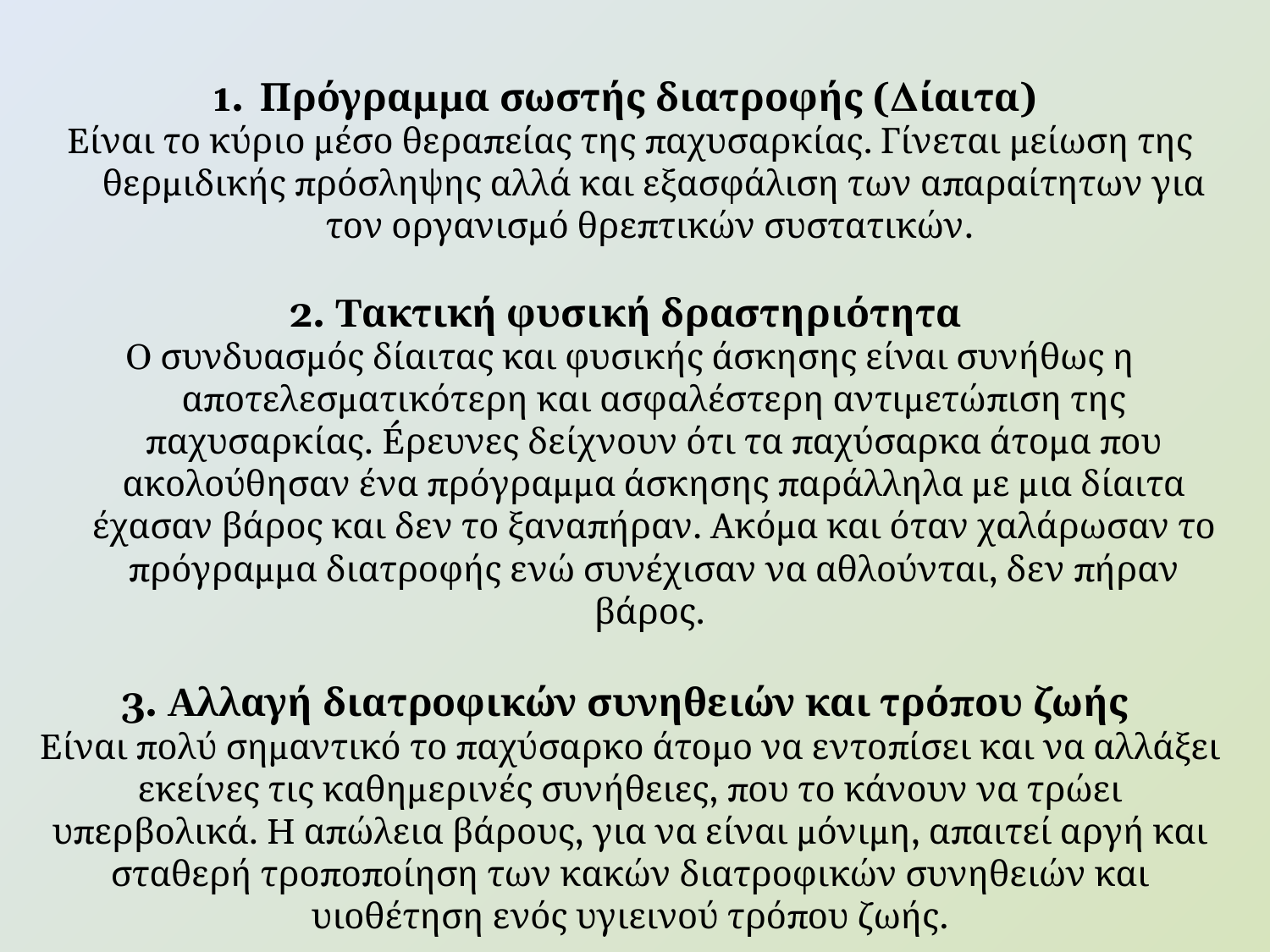

Πρόγραμμα σωστής διατροφής (Δίαιτα)
Είναι το κύριο μέσο θεραπείας της παχυσαρκίας. Γίνεται μείωση της θερμιδικής πρόσληψης αλλά και εξασφάλιση των απαραίτητων για τον οργανισμό θρεπτικών συστατικών.

2. Τακτική φυσική δραστηριότητα
Ο συνδυασμός δίαιτας και φυσικής άσκησης είναι συνήθως η αποτελεσματικότερη και ασφαλέστερη αντιμετώπιση της παχυσαρκίας. Έρευνες δείχνουν ότι τα παχύσαρκα άτομα που ακολούθησαν ένα πρόγραμμα άσκησης παράλληλα με μια δίαιτα έχασαν βάρος και δεν το ξαναπήραν. Ακόμα και όταν χαλάρωσαν το πρόγραμμα διατροφής ενώ συνέχισαν να αθλούνται, δεν πήραν βάρος.

3. Αλλαγή διατροφικών συνηθειών και τρόπου ζωής
Είναι πολύ σημαντικό το παχύσαρκο άτομο να εντοπίσει και να αλλάξει εκείνες τις καθημερινές συνήθειες, που το κάνουν να τρώει υπερβολικά. Η απώλεια βάρους, για να είναι μόνιμη, απαιτεί αργή και σταθερή τροποποίηση των κακών διατροφικών συνηθειών και υιοθέτηση ενός υγιεινού τρόπου ζωής.